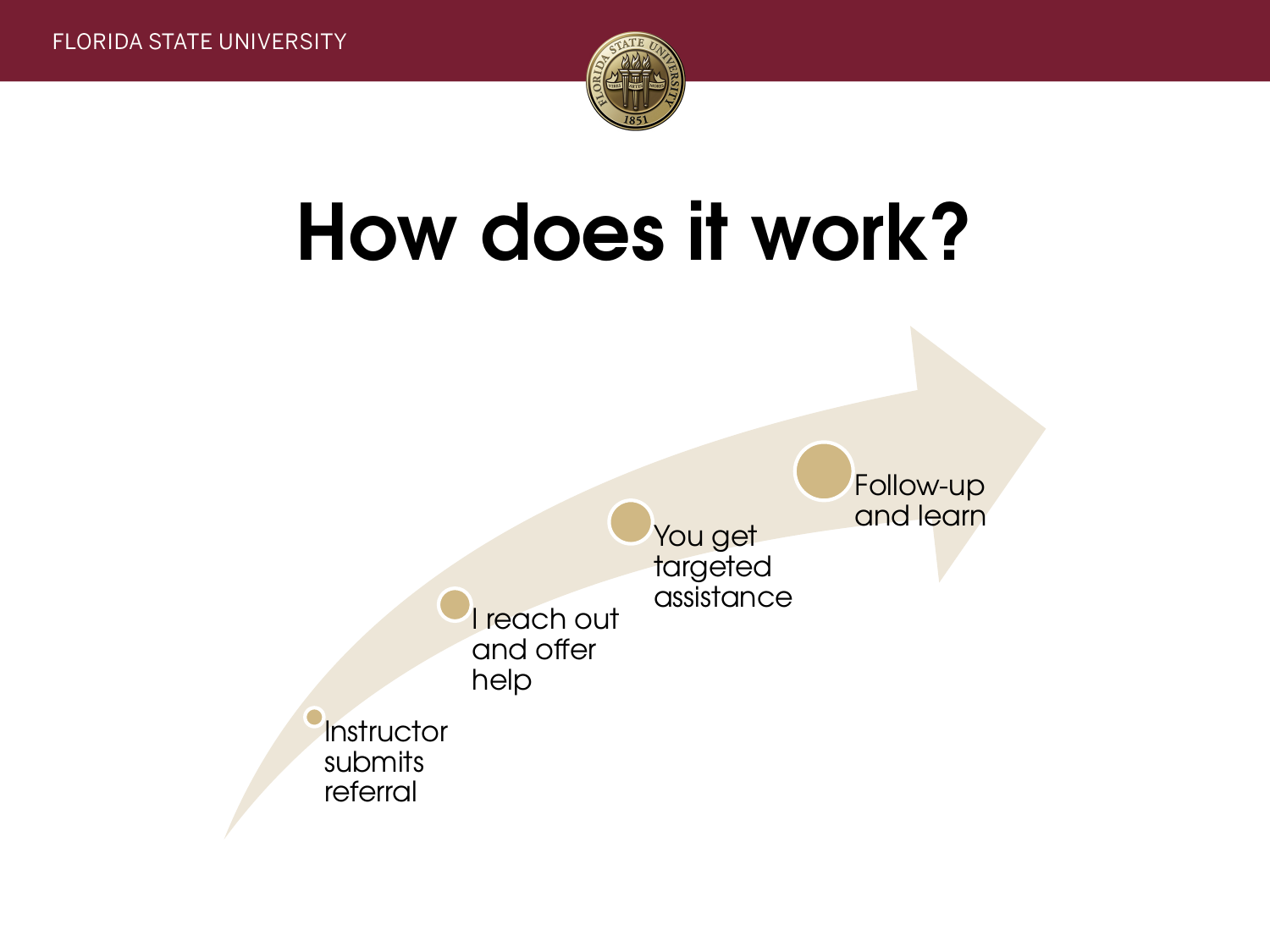

# How does it work?
Instructor submits referral
I reach out and offer help
You get targeted assistance
Follow-up and learn